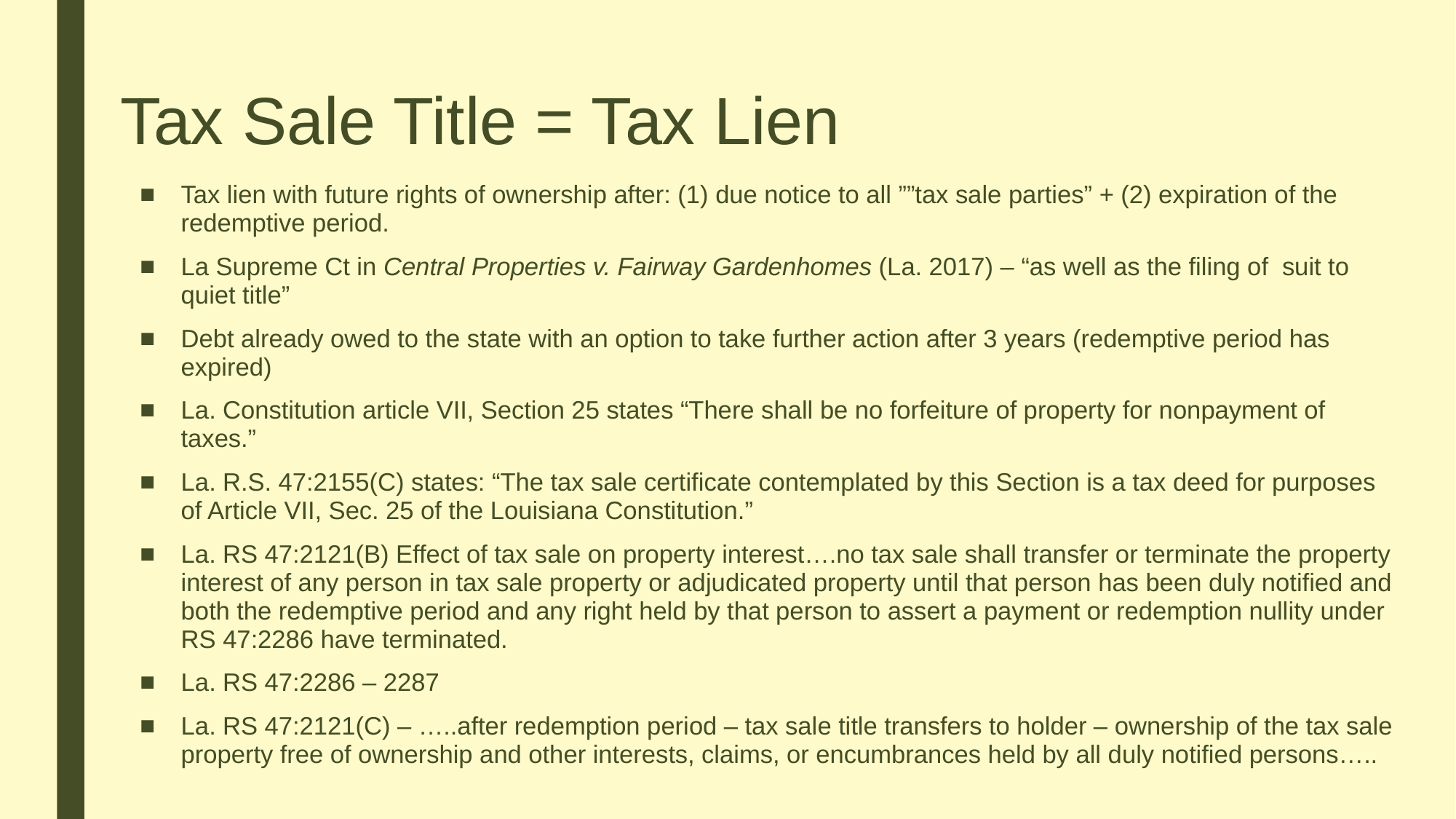

# Tax Sale Title = Tax Lien
Tax lien with future rights of ownership after: (1) due notice to all ””tax sale parties” + (2) expiration of the redemptive period.
La Supreme Ct in Central Properties v. Fairway Gardenhomes (La. 2017) – “as well as the filing of  suit to quiet title”
Debt already owed to the state with an option to take further action after 3 years (redemptive period has expired)
La. Constitution article VII, Section 25 states “There shall be no forfeiture of property for nonpayment of taxes.”
La. R.S. 47:2155(C) states: “The tax sale certificate contemplated by this Section is a tax deed for purposes of Article VII, Sec. 25 of the Louisiana Constitution.”
La. RS 47:2121(B) Effect of tax sale on property interest….no tax sale shall transfer or terminate the property interest of any person in tax sale property or adjudicated property until that person has been duly notified and both the redemptive period and any right held by that person to assert a payment or redemption nullity under RS 47:2286 have terminated.
La. RS 47:2286 – 2287
La. RS 47:2121(C) – …..after redemption period – tax sale title transfers to holder – ownership of the tax sale property free of ownership and other interests, claims, or encumbrances held by all duly notified persons…..